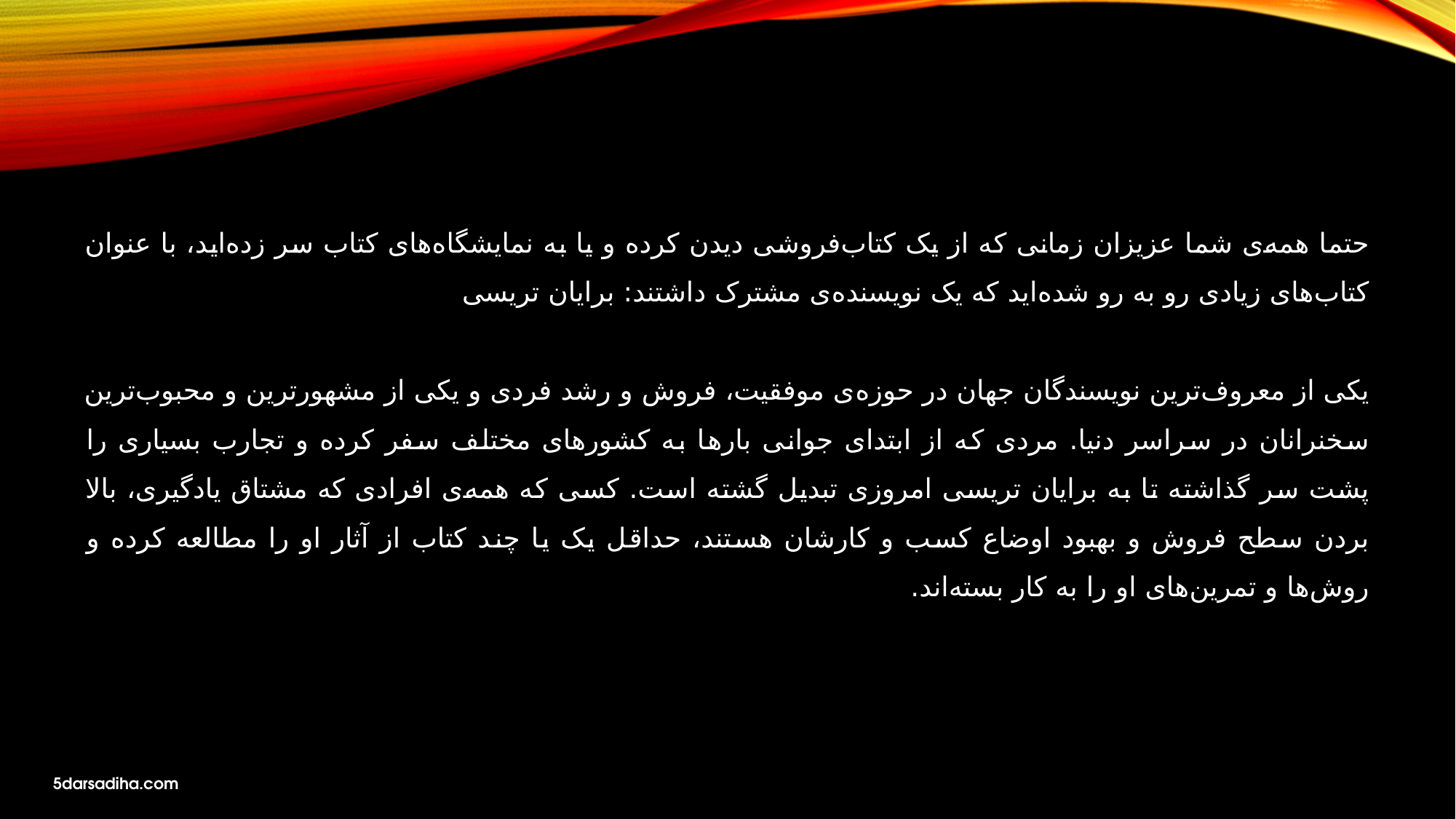

حتما همه‌ی شما عزیزان زمانی که از یک کتاب‌فروشی دیدن کرده و یا به نمایشگاه‌های کتاب سر زده‌اید، با عنوان کتاب‌های زیادی رو به رو شده‌اید که یک نویسنده‌ی مشترک داشتند: برایان تریسی

یکی از معروف‌ترین نویسندگان جهان در حوزه‌ی موفقیت، فروش و رشد فردی و یکی از مشهورترین و محبوب‌ترین سخنرانان در سراسر دنیا. مردی که از ابتدای جوانی بارها به کشورهای مختلف سفر کرده و تجارب بسیاری را پشت سر گذاشته تا به برایان تریسی امروزی تبدیل گشته است. کسی که همه‌ی افرادی که مشتاق یادگیری، بالا بردن سطح فروش و بهبود اوضاع کسب و کارشان هستند، حداقل یک یا چند کتاب از آثار او را مطالعه کرده و روش‌ها و تمرین‌های او را به کار بسته‌اند.

5darsadiha.com